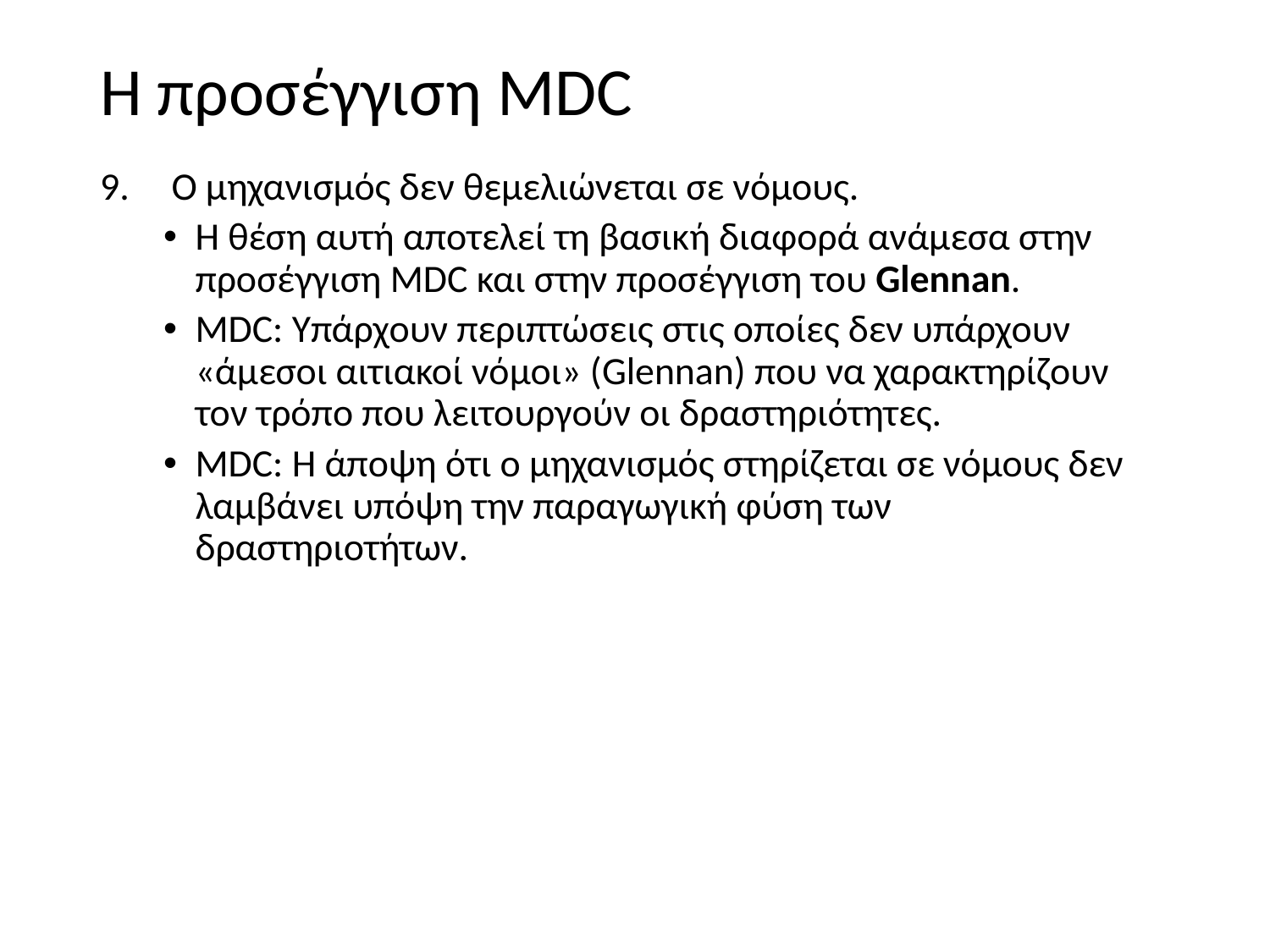

# Η προσέγγιση MDC
Ο μηχανισμός δεν θεμελιώνεται σε νόμους.
Η θέση αυτή αποτελεί τη βασική διαφορά ανάμεσα στην προσέγγιση MDC και στην προσέγγιση του Glennan.
MDC: Υπάρχουν περιπτώσεις στις οποίες δεν υπάρχουν «άμεσοι αιτιακοί νόμοι» (Glennan) που να χαρακτηρίζουν τον τρόπο που λειτουργούν οι δραστηριότητες.
MDC: Η άποψη ότι ο μηχανισμός στηρίζεται σε νόμους δεν λαμβάνει υπόψη την παραγωγική φύση των δραστηριοτήτων.